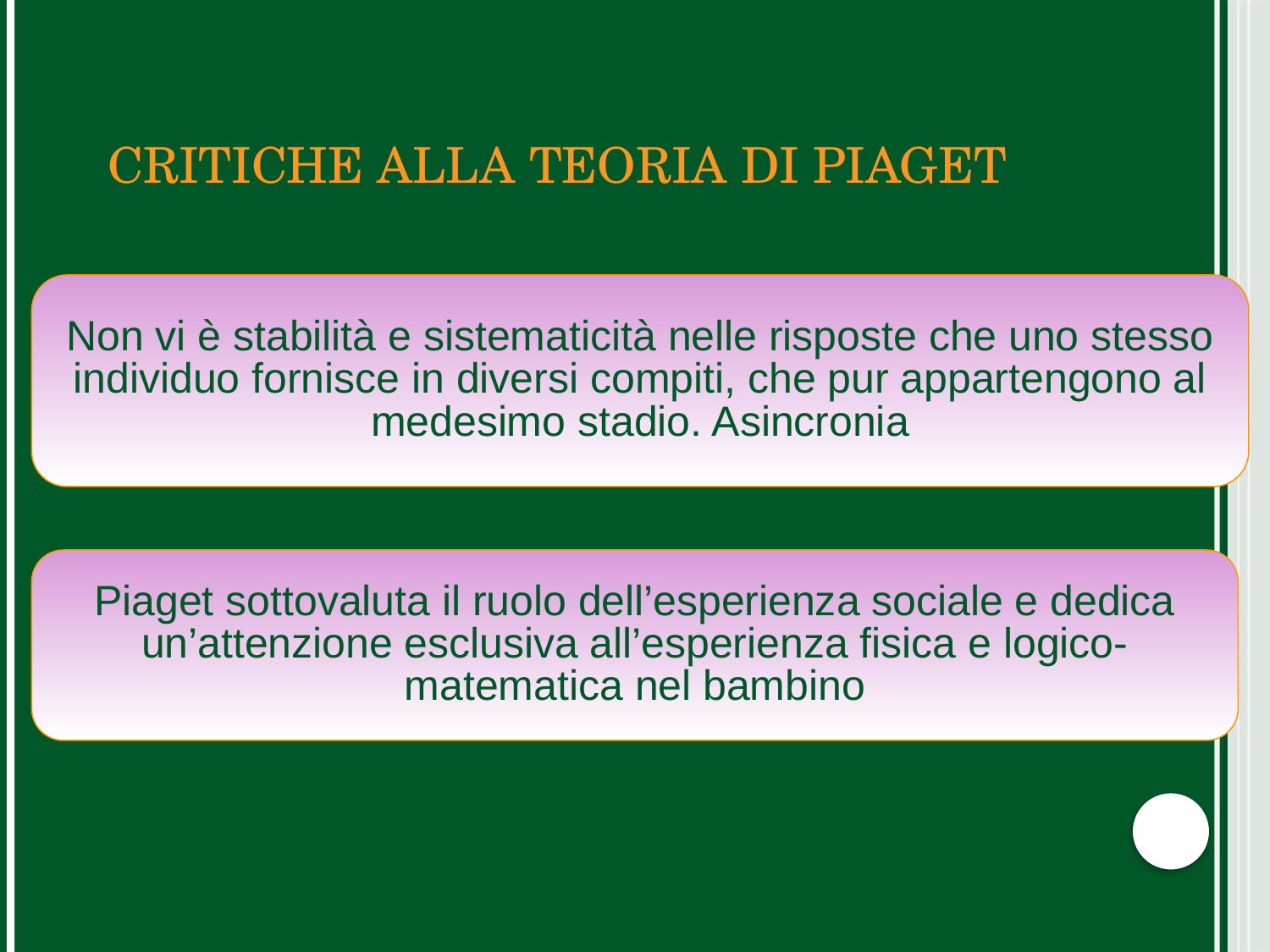

Critiche alla teoria di Piaget
Non vi è stabilità e sistematicità nelle risposte che uno stesso individuo fornisce in diversi compiti, che pur appartengono al medesimo stadio. Asincronia
Piaget sottovaluta il ruolo dell’esperienza sociale e dedica un’attenzione esclusiva all’esperienza fisica e logico-matematica nel bambino